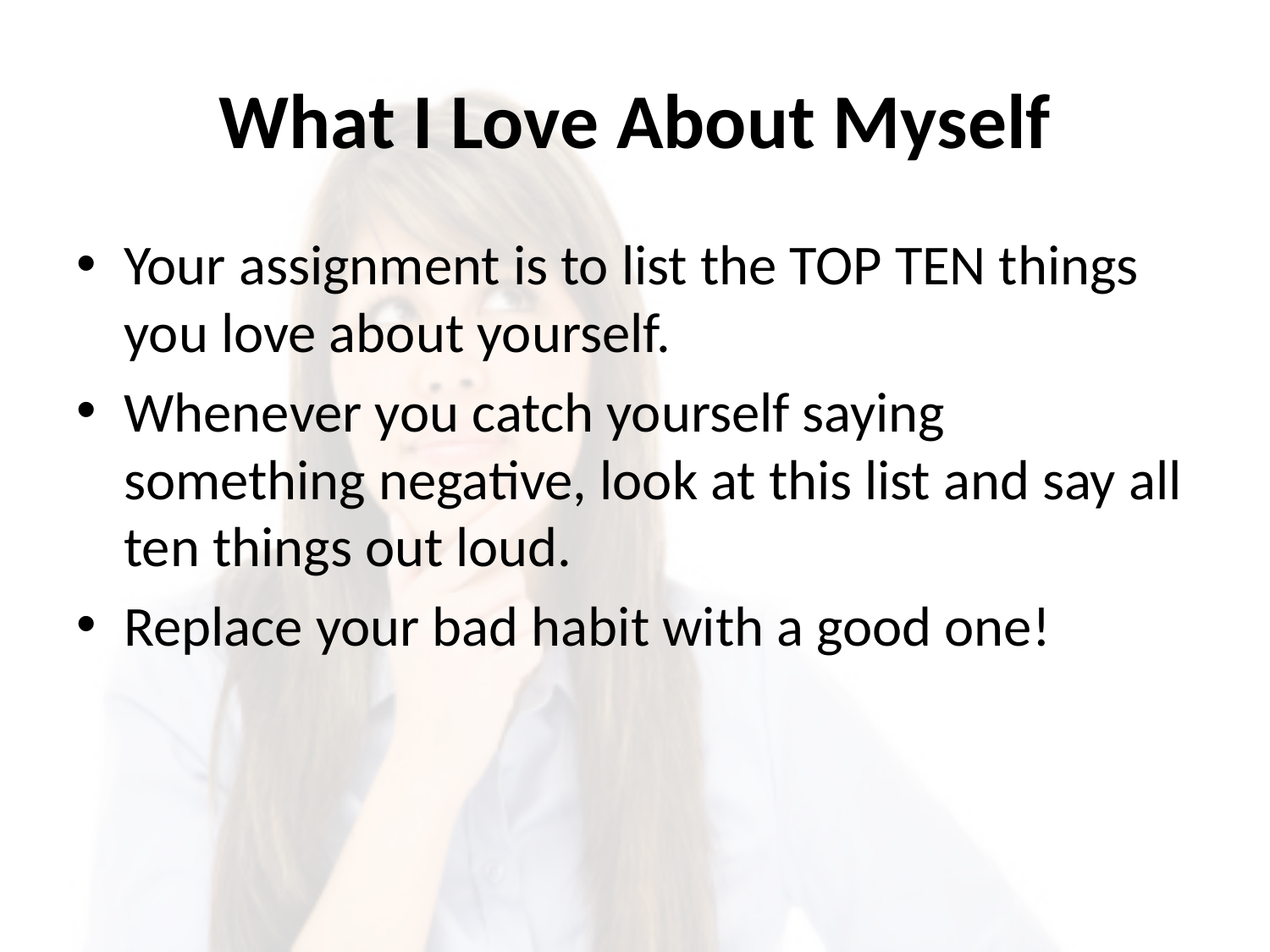

# What I Love About Myself
Your assignment is to list the TOP TEN things you love about yourself.
Whenever you catch yourself saying something negative, look at this list and say all ten things out loud.
Replace your bad habit with a good one!